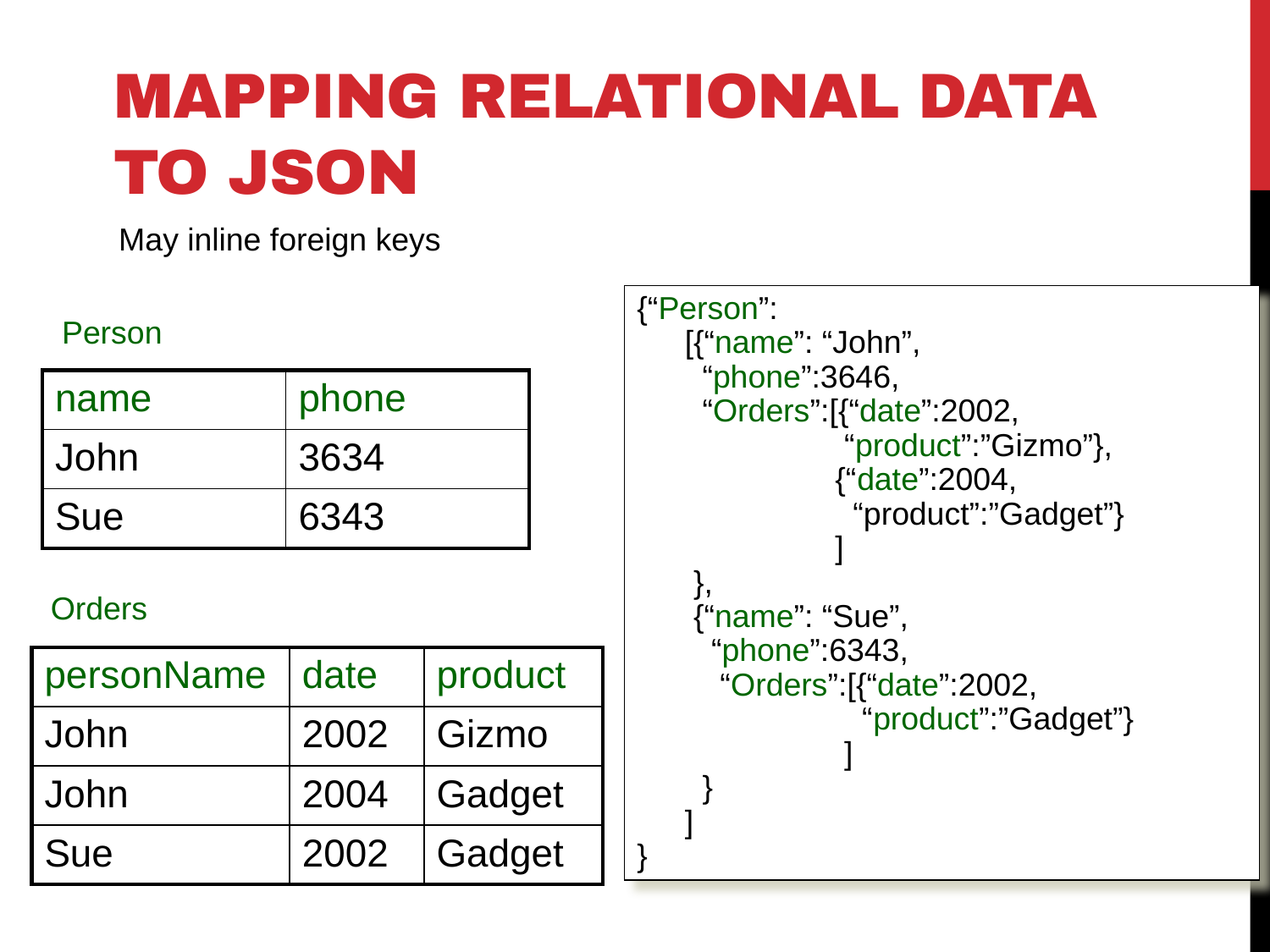

# Mapping Relational Data to JSon
May inline foreign keys
{“Person”:
[{“name”: “John”,
  “phone”:3646,
  “Orders”:[{“date”:2002,
                  “product”:”Gizmo”},
                 {“date”:2004,
                   “product”:”Gadget”}
                 ]
 },
 {“name”: “Sue”,
   “phone”:6343,
    “Orders”:[{“date”:2002,
                    “product”:”Gadget”}
                  ]
  }
]
}
Person
| name | phone |
| --- | --- |
| John | 3634 |
| Sue | 6343 |
Orders
| personName | date | product |
| --- | --- | --- |
| John | 2002 | Gizmo |
| John | 2004 | Gadget |
| Sue | 2002 | Gadget |